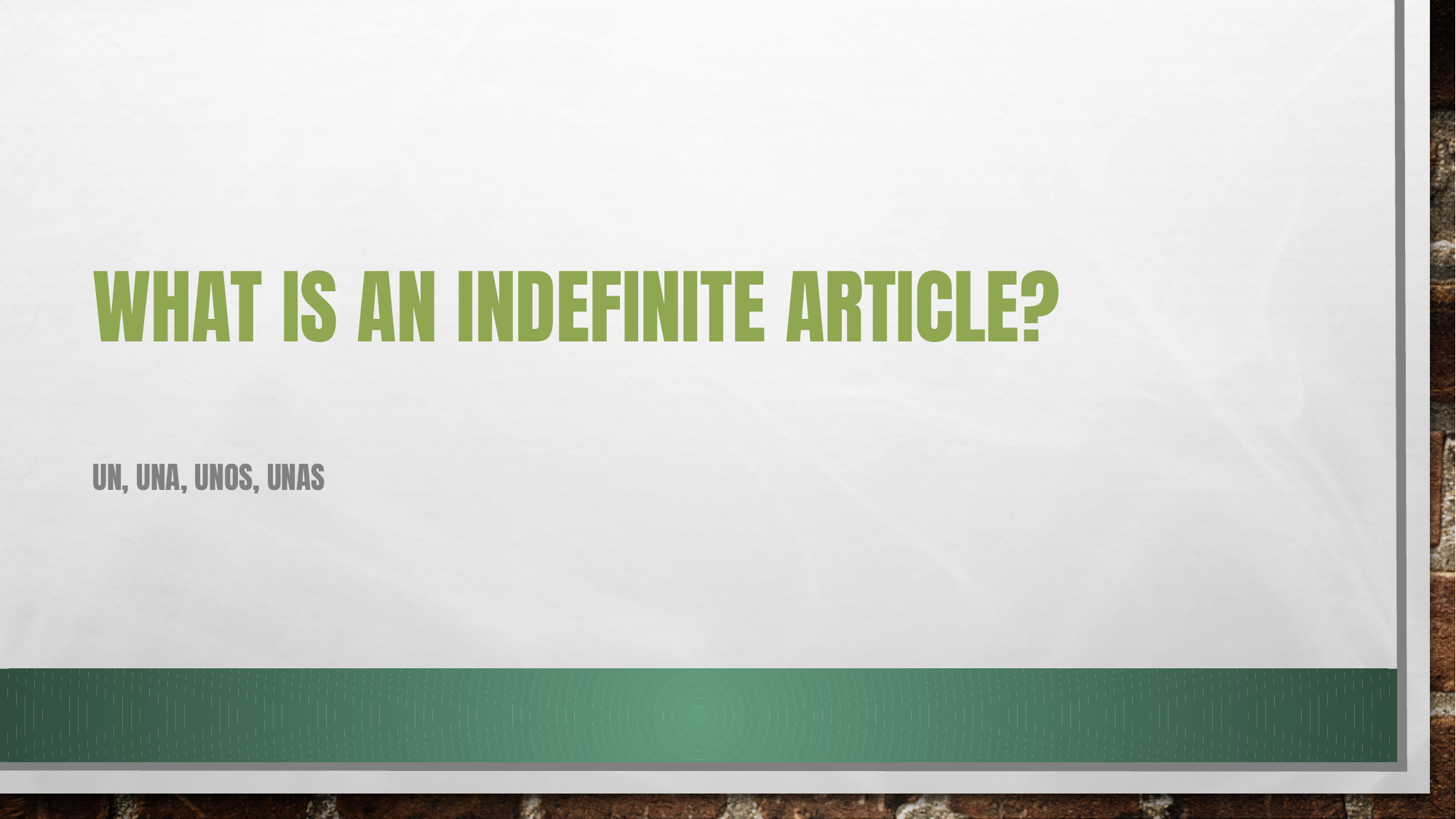

# What is an indefinite article?
Un, una, unos, unas